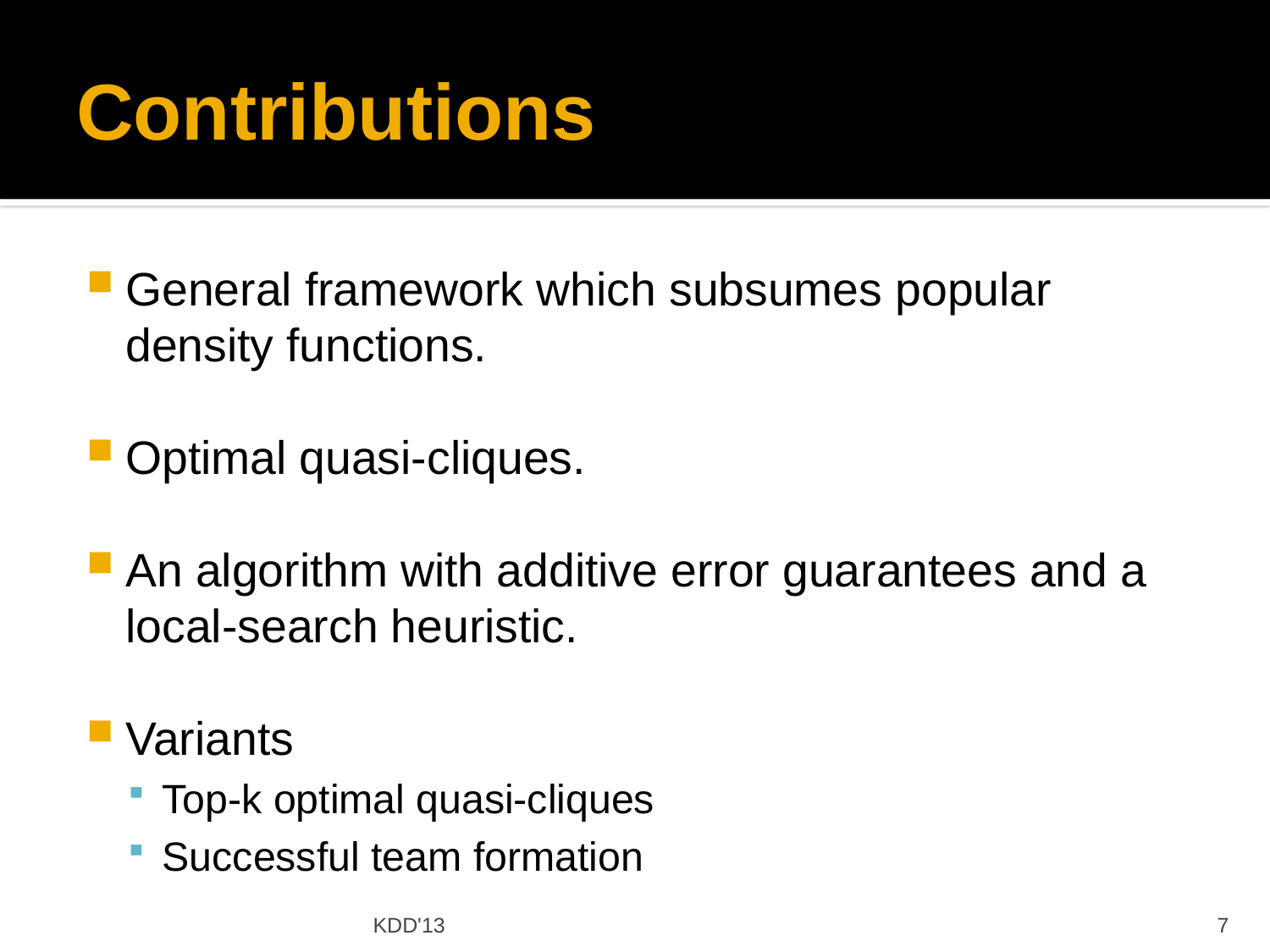

# Contributions
General framework which subsumes popular density functions.

Optimal quasi-cliques.

An algorithm with additive error guarantees and a local-search heuristic.

Variants
Top-k optimal quasi-cliques
Successful team formation
KDD'13
7